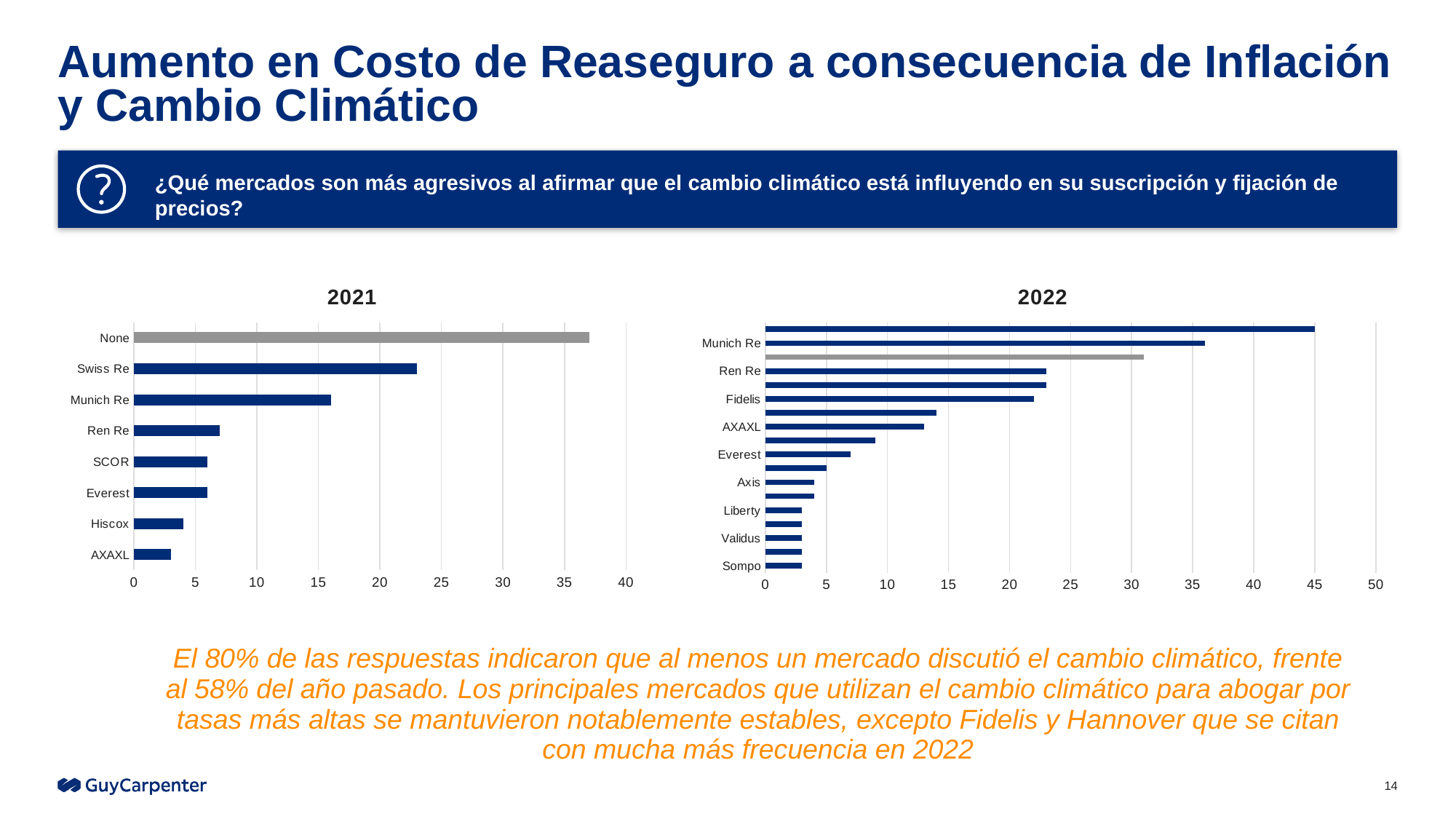

Aumento en Costo de Reaseguro a consecuencia de Inflación y Cambio Climático

¿Qué mercados son más agresivos al afirmar que el cambio climático está influyendo en su suscripción y fijación de precios?

### Chart: 2021

| Category |  |
|---|---|
| AXAXL | 3.0 |
| Hiscox | 4.0 |
| Everest | 6.0 |
| SCOR | 6.0 |
| Ren Re | 7.0 |
| Munich Re | 16.0 |
| Swiss Re | 23.0 |
| None | 37.0 |

### Chart: 2022

| Category | Instances 2022 |
|---|---|
| Sompo | 3.0 |
| Partner Re | 3.0 |
| Validus | 3.0 |
| Amlin | 3.0 |
| Liberty | 3.0 |
| Hiscox | 4.0 |
| Axis | 4.0 |
| Trans Re | 5.0 |
| Everest | 7.0 |
| Lloyds / London | 9.0 |
| AXAXL | 13.0 |
| Hannover | 14.0 |
| Fidelis | 22.0 |
| SCOR | 23.0 |
| Ren Re | 23.0 |
| None | 31.0 |
| Munich Re | 36.0 |
| Swiss Re | 45.0 |
El 80% de las respuestas indicaron que al menos un mercado discutió el cambio climático, frente al 58% del año pasado. Los principales mercados que utilizan el cambio climático para abogar por tasas más altas se mantuvieron notablemente estables, ​excepto Fidelis y Hannover que se citan con mucha más frecuencia en 2022
14